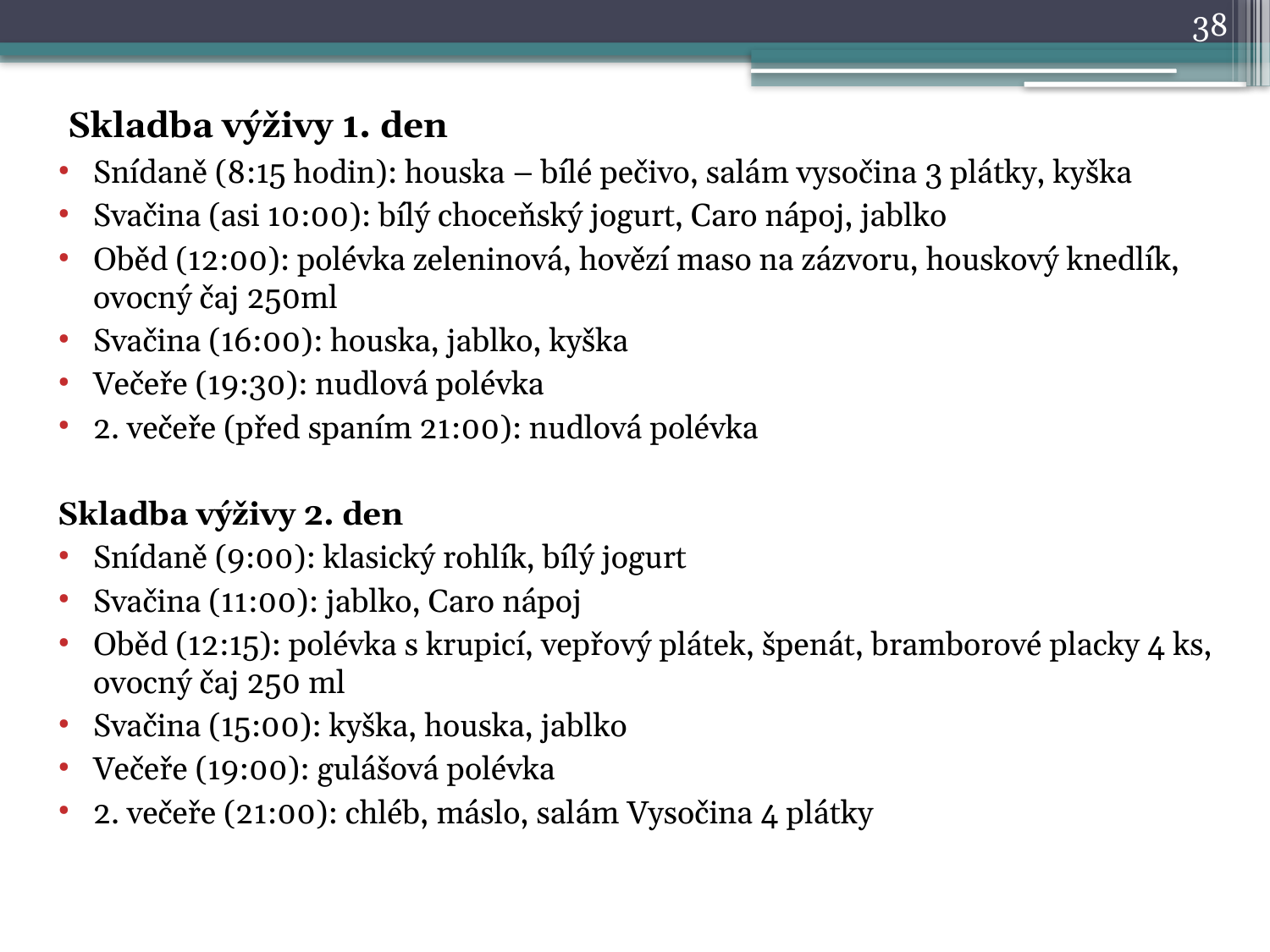

38
 Skladba výživy 1. den
Snídaně (8:15 hodin): houska – bílé pečivo, salám vysočina 3 plátky, kyška
Svačina (asi 10:00): bílý choceňský jogurt, Caro nápoj, jablko
Oběd (12:00): polévka zeleninová, hovězí maso na zázvoru, houskový knedlík, ovocný čaj 250ml
Svačina (16:00): houska, jablko, kyška
Večeře (19:30): nudlová polévka
2. večeře (před spaním 21:00): nudlová polévka

Skladba výživy 2. den
Snídaně (9:00): klasický rohlík, bílý jogurt
Svačina (11:00): jablko, Caro nápoj
Oběd (12:15): polévka s krupicí, vepřový plátek, špenát, bramborové placky 4 ks, ovocný čaj 250 ml
Svačina (15:00): kyška, houska, jablko
Večeře (19:00): gulášová polévka
2. večeře (21:00): chléb, máslo, salám Vysočina 4 plátky